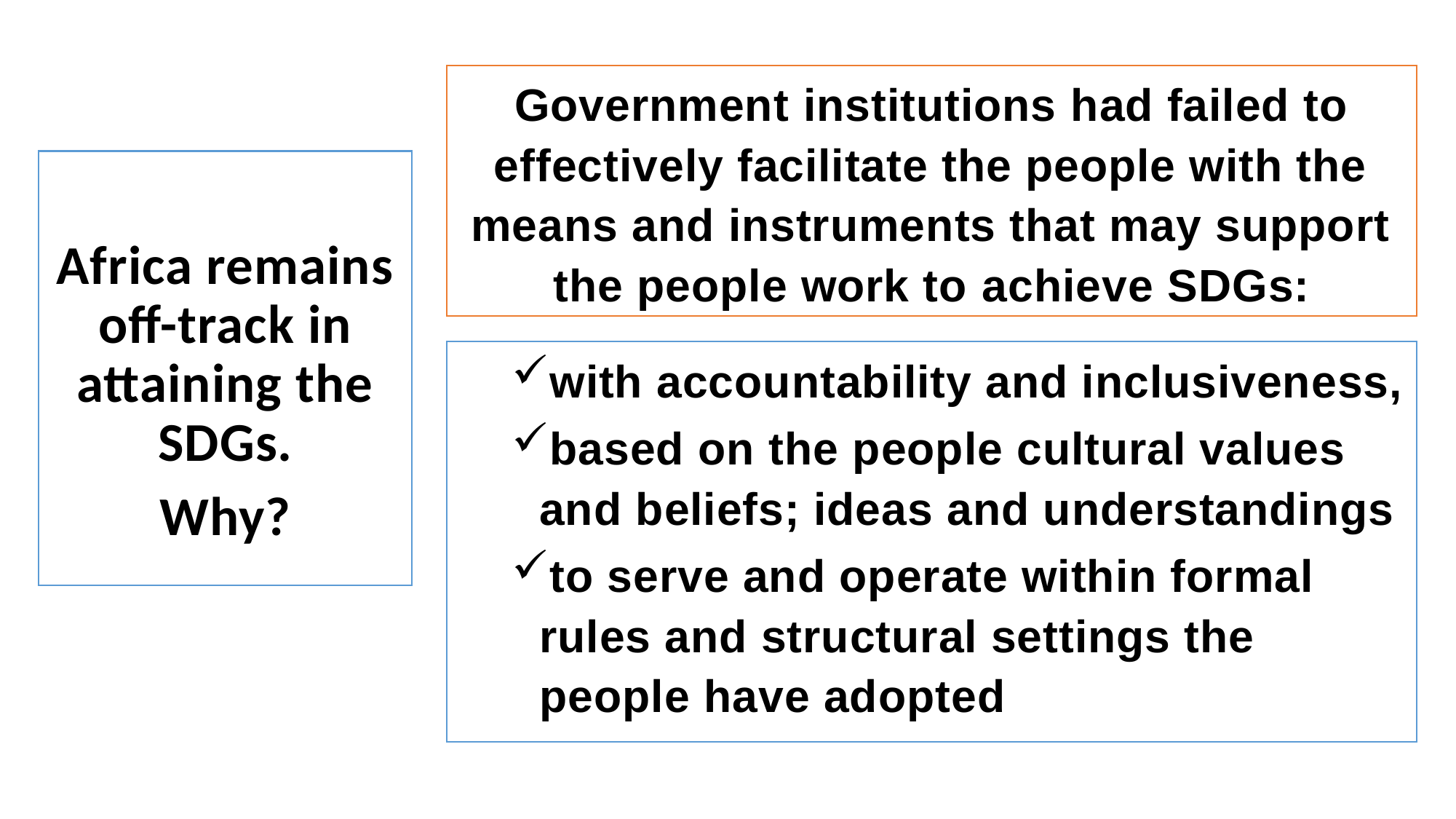

Government institutions had failed to effectively facilitate the people with the means and instruments that may support the people work to achieve SDGs:

Africa remains off-track in attaining the SDGs.
Why?
with accountability and inclusiveness,
based on the people cultural values and beliefs; ideas and understandings
to serve and operate within formal rules and structural settings the people have adopted